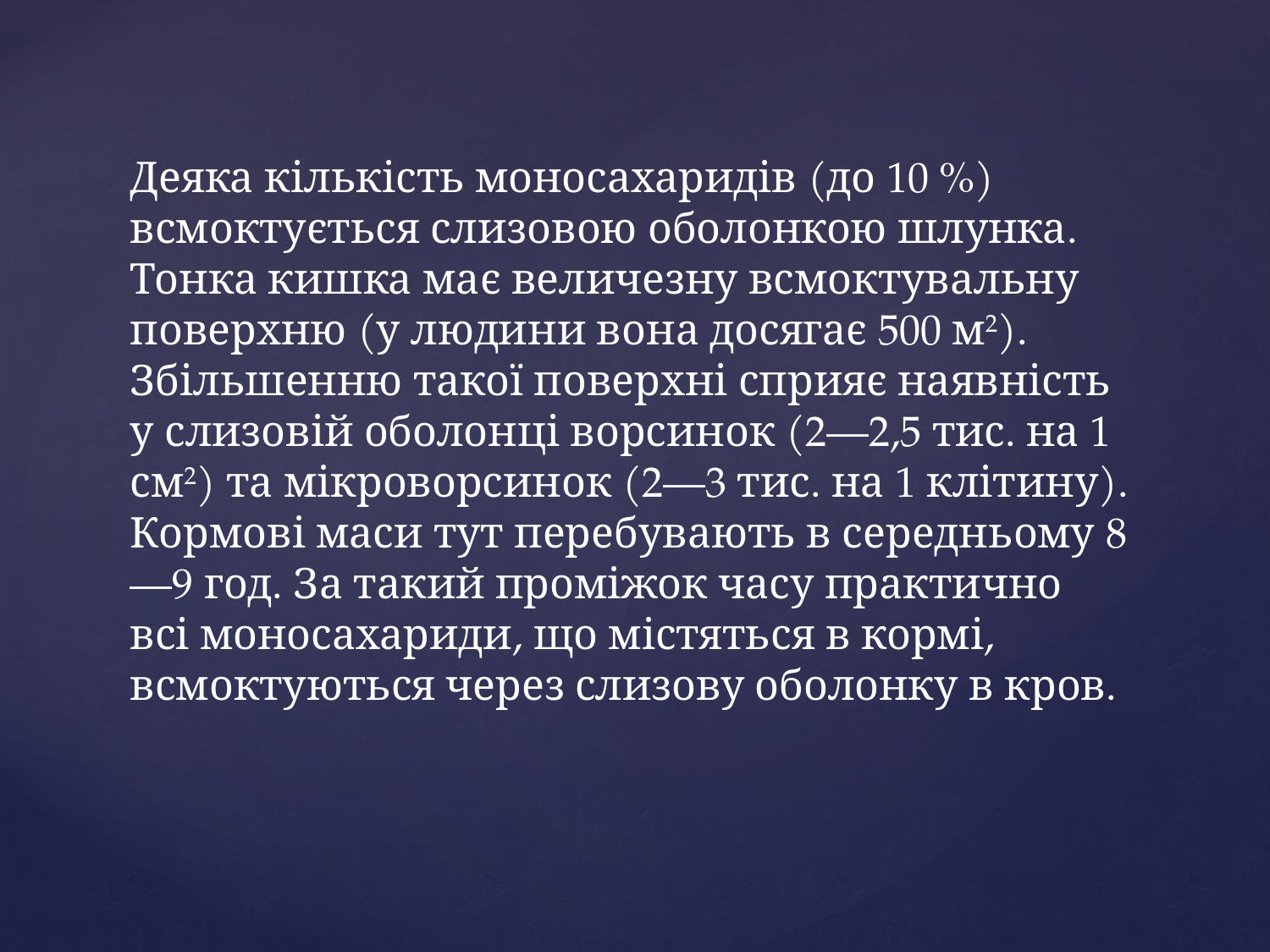

Деяка кількість моносахаридів (до 10 %) всмоктується слизовою оболонкою шлунка. Тонка кишка має величезну всмоктувальну по­верхню (у людини вона досягає 500 м2). Збільшенню такої поверхні сприяє наявність у слизовій оболонці ворсинок (2—2,5 тис. на 1 см2) та мікроворсинок (2—3 тис. на 1 клітину). Кормові маси тут перебу­вають в середньому 8—9 год. За такий проміжок часу практично всі моносахариди, що містяться в кормі, всмоктуються через слизову оболонку в кров.